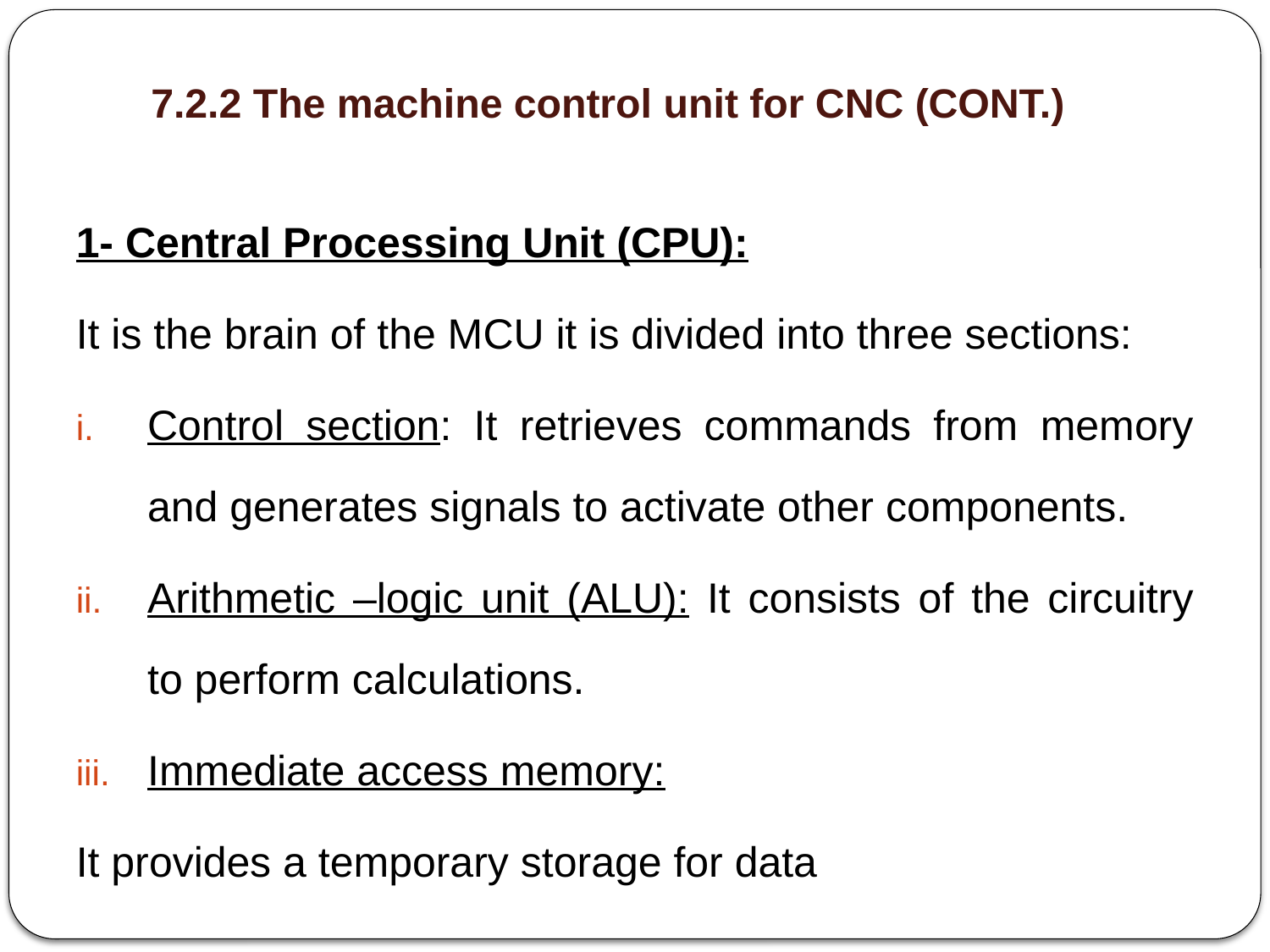

# 7.2.2 The machine control unit for CNC (CONT.)
1- Central Processing Unit (CPU):
It is the brain of the MCU it is divided into three sections:
Control section: It retrieves commands from memory and generates signals to activate other components.
Arithmetic –logic unit (ALU): It consists of the circuitry to perform calculations.
Immediate access memory:
It provides a temporary storage for data